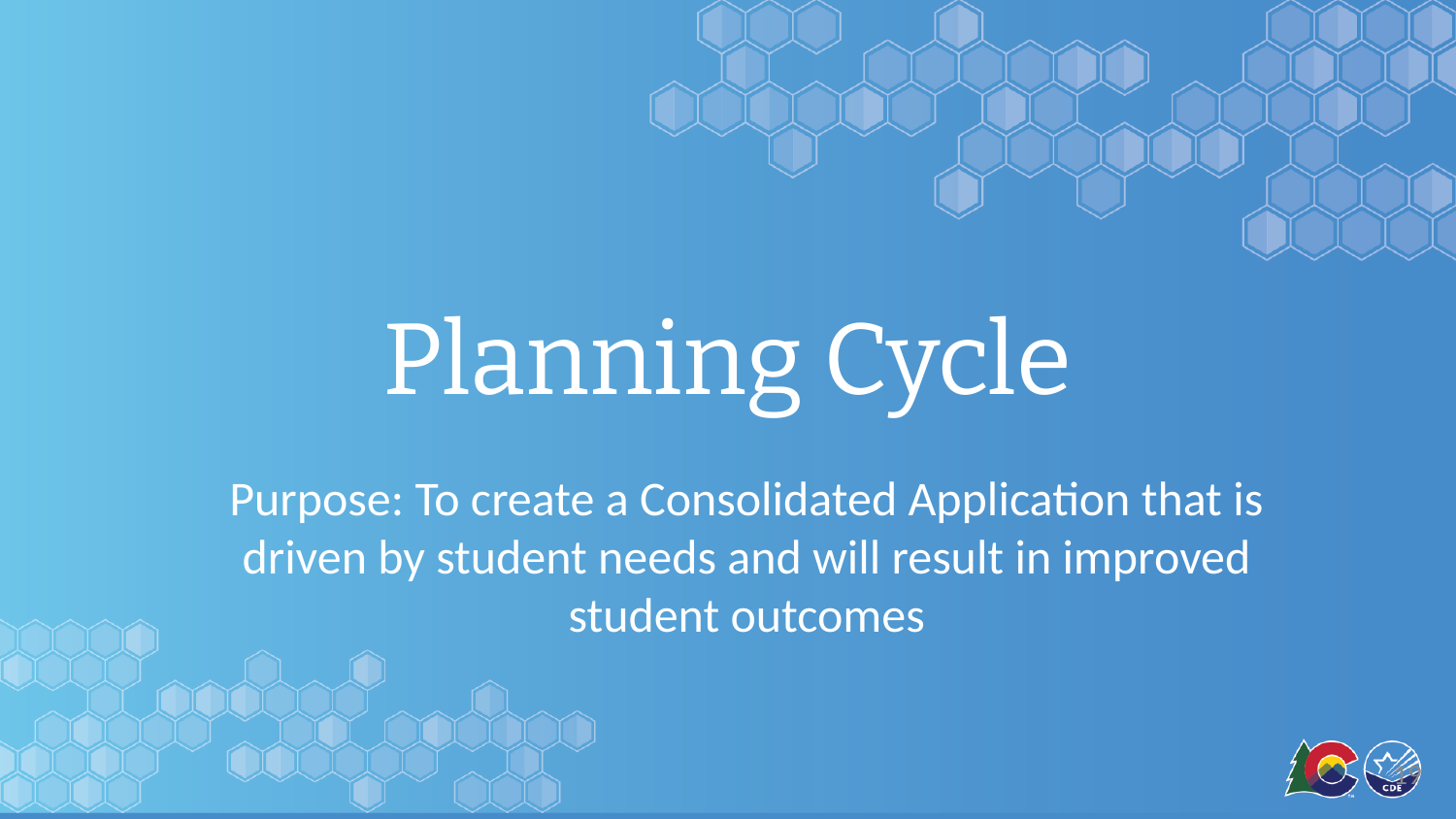

# Planning Cycle
Purpose: To create a Consolidated Application that is driven by student needs and will result in improved student outcomes
19